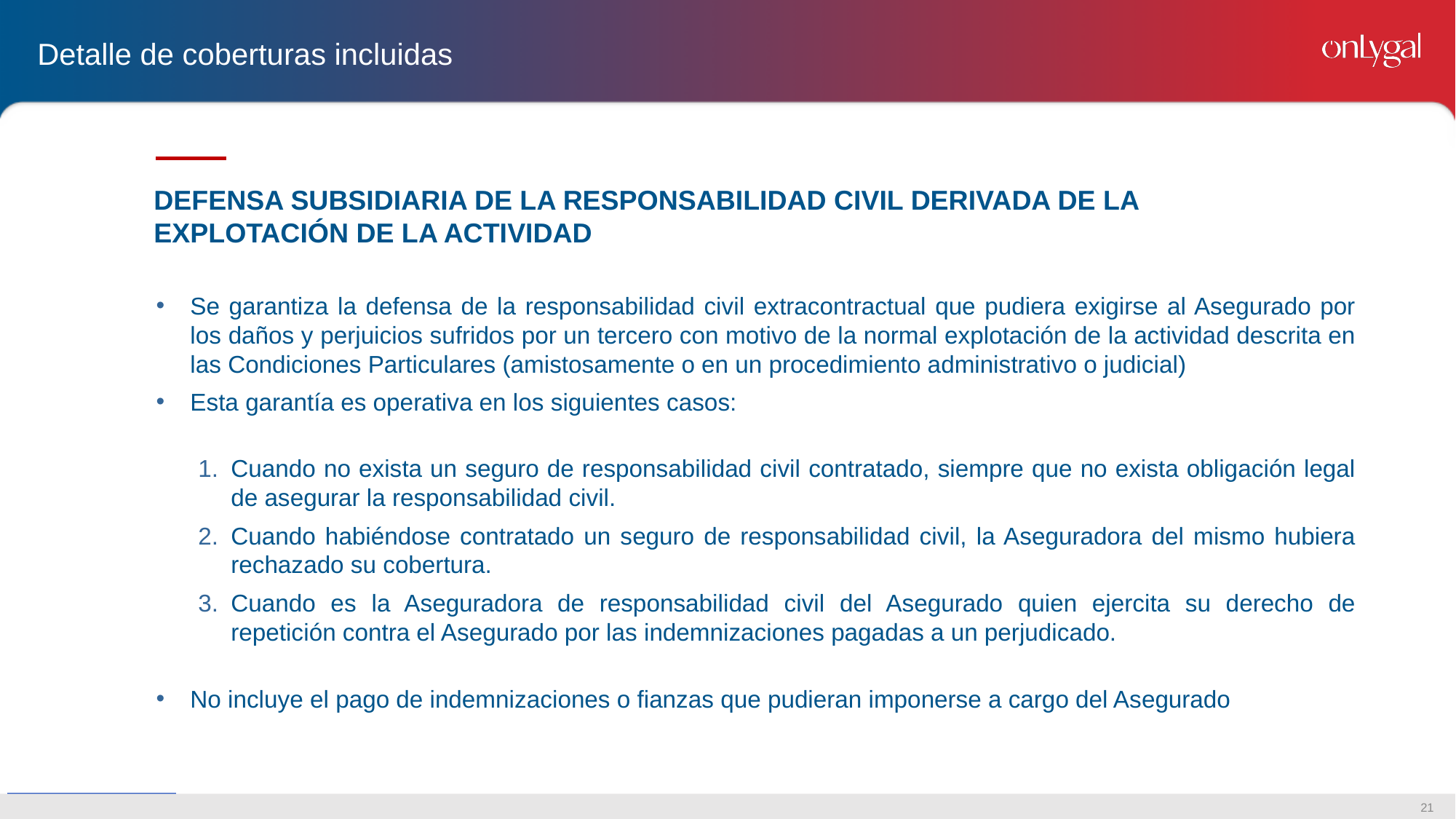

Detalle de coberturas incluidas
DEFENSA SUBSIDIARIA DE LA RESPONSABILIDAD CIVIL DERIVADA DE LA EXPLOTACIÓN DE LA ACTIVIDAD
Se garantiza la defensa de la responsabilidad civil extracontractual que pudiera exigirse al Asegurado por los daños y perjuicios sufridos por un tercero con motivo de la normal explotación de la actividad descrita en las Condiciones Particulares (amistosamente o en un procedimiento administrativo o judicial)
Esta garantía es operativa en los siguientes casos:

Cuando no exista un seguro de responsabilidad civil contratado, siempre que no exista obligación legal de asegurar la responsabilidad civil.
Cuando habiéndose contratado un seguro de responsabilidad civil, la Aseguradora del mismo hubiera rechazado su cobertura.
Cuando es la Aseguradora de responsabilidad civil del Asegurado quien ejercita su derecho de repetición contra el Asegurado por las indemnizaciones pagadas a un perjudicado.

No incluye el pago de indemnizaciones o fianzas que pudieran imponerse a cargo del Asegurado
21